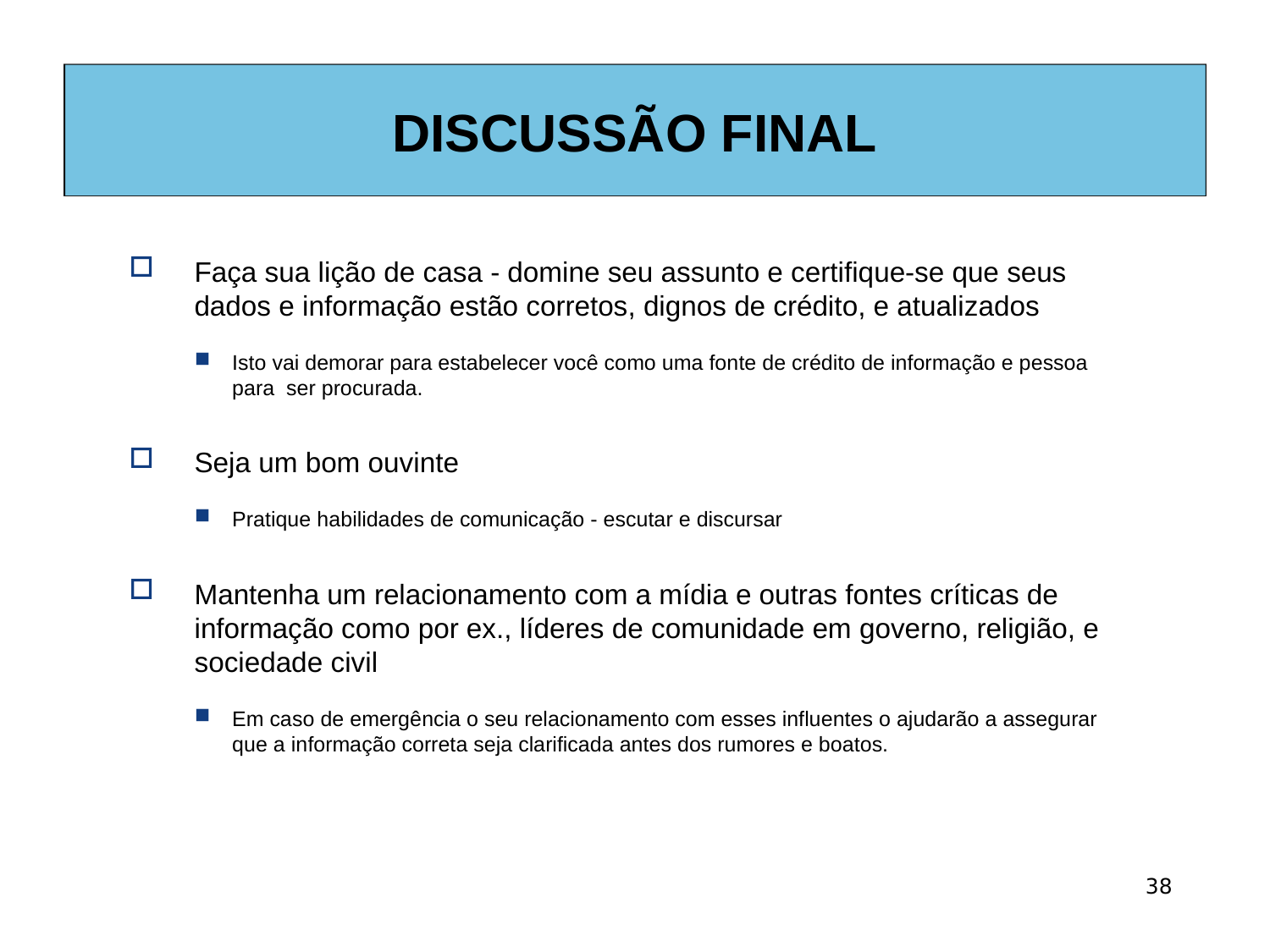

# DISCUSSÃO FINAL
Faça sua lição de casa - domine seu assunto e certifique-se que seus  dados e informação estão corretos, dignos de crédito, e atualizados

Isto vai demorar para estabelecer você como uma fonte de crédito de informação e pessoa para  ser procurada.

Seja um bom ouvinte

Pratique habilidades de comunicação - escutar e discursar

Mantenha um relacionamento com a mídia e outras fontes críticas de informação como por ex., líderes de comunidade em governo, religião, e sociedade civil

Em caso de emergência o seu relacionamento com esses influentes o ajudarão a assegurar que a informação correta seja clarificada antes dos rumores e boatos.
38